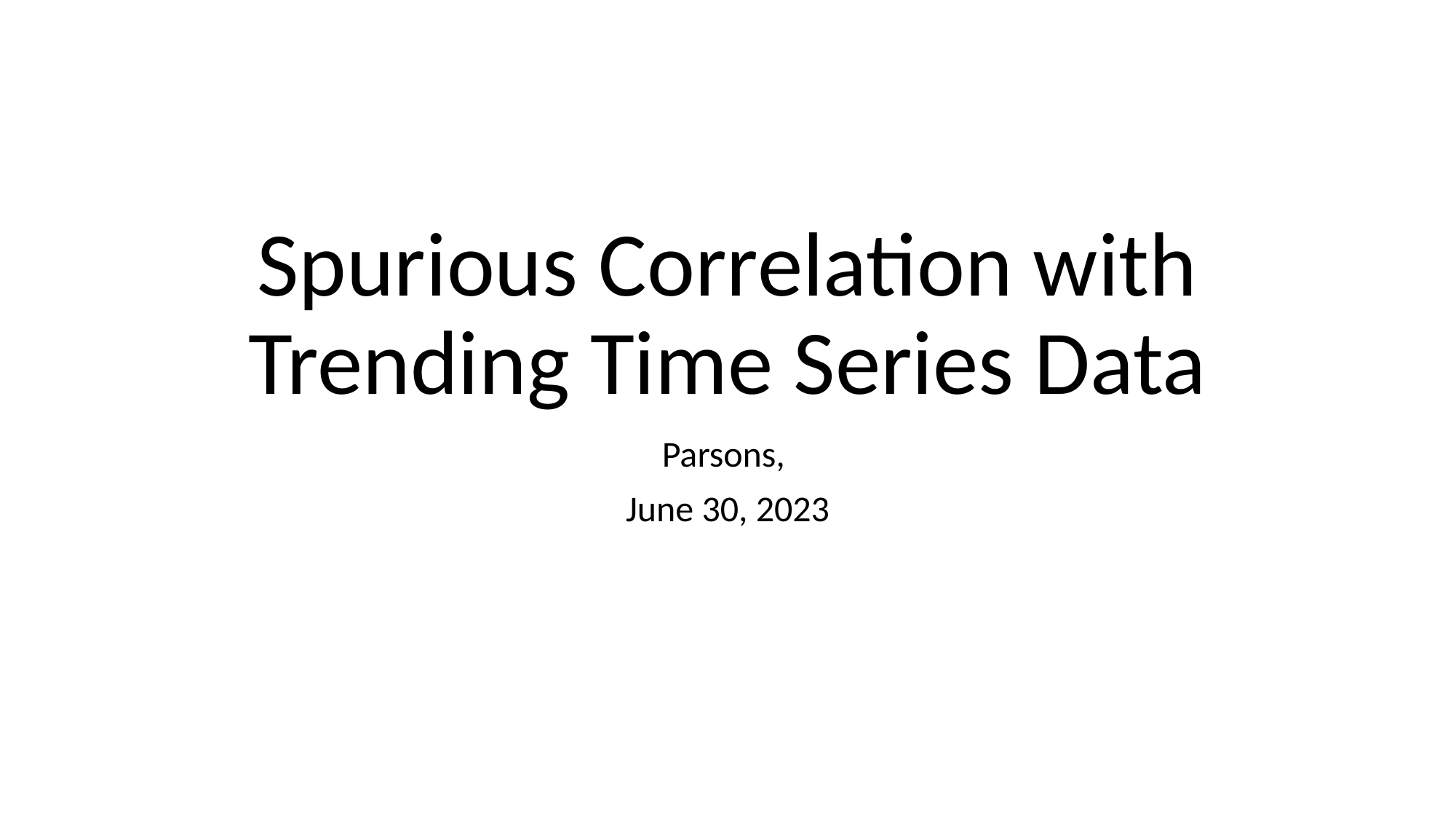

# Spurious Correlation with Trending Time Series Data
Parsons,
June 30, 2023